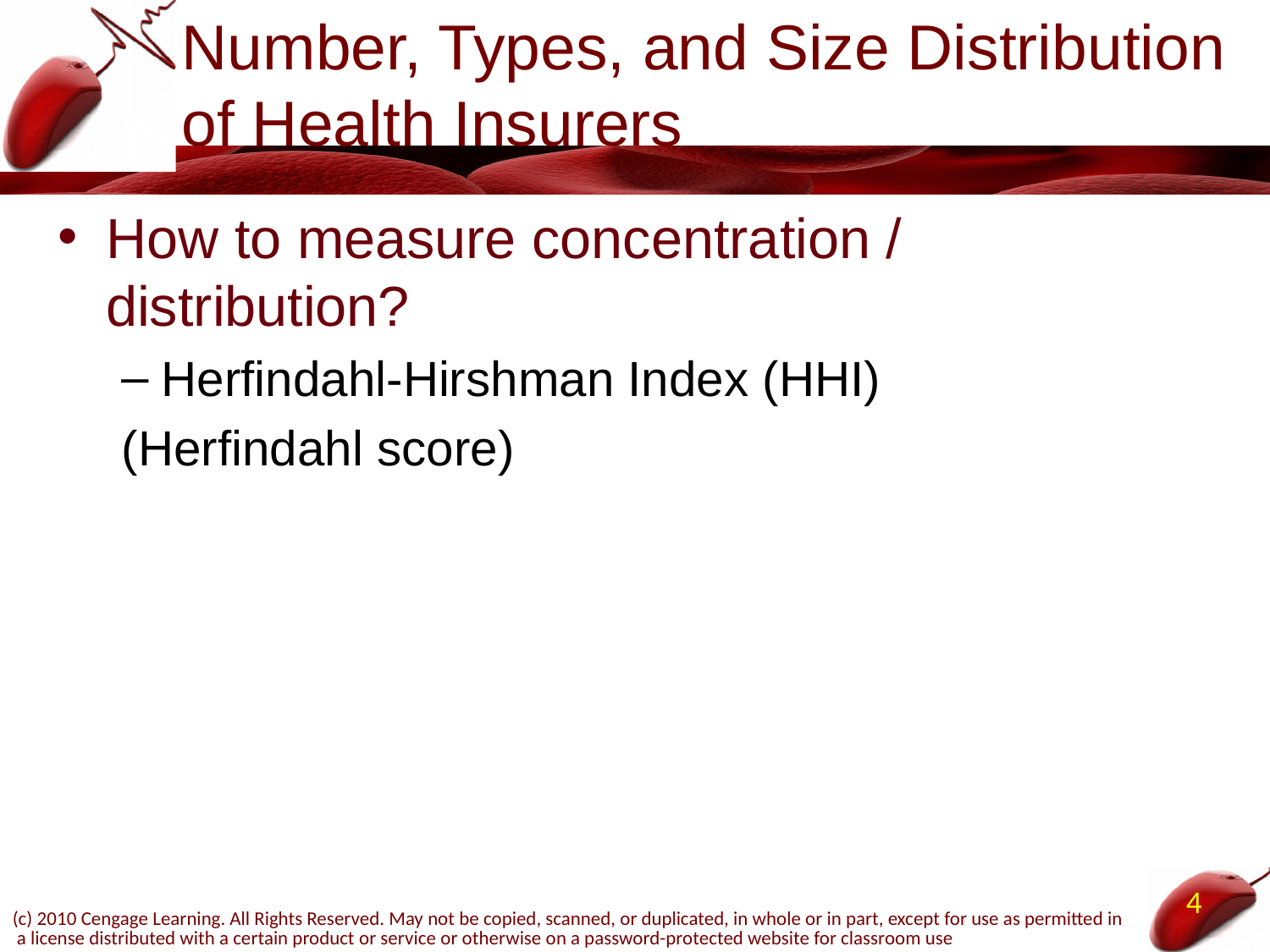

# Number, Types, and Size Distribution of Health Insurers
How to measure concentration / distribution?
Herfindahl-Hirshman Index (HHI)
(Herfindahl score)

4
(c) 2010 Cengage Learning. All Rights Reserved. May not be copied, scanned, or duplicated, in whole or in part, except for use as permitted in a license distributed with a certain product or service or otherwise on a password-protected website for classroom use